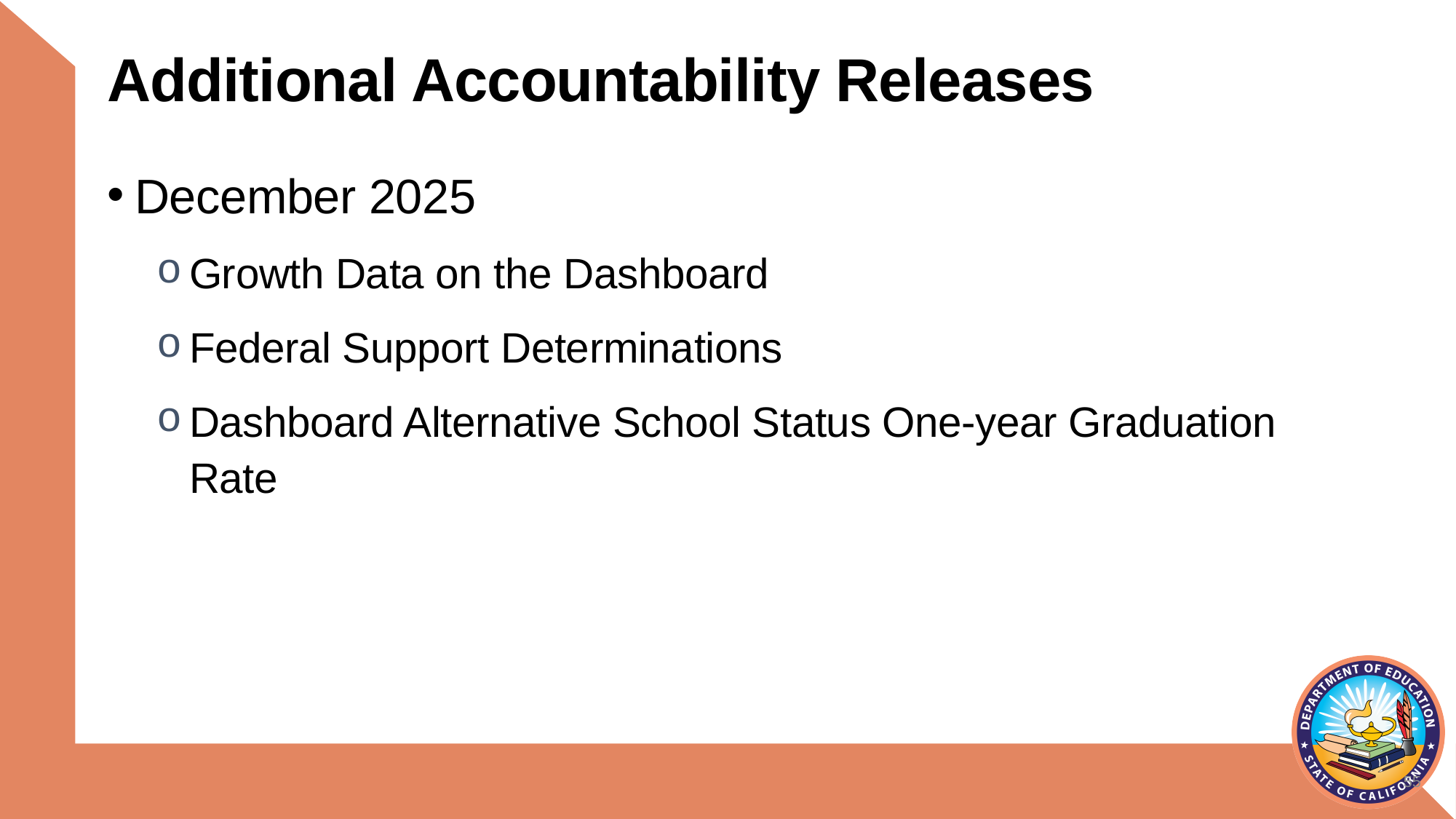

# Additional Accountability Releases
December 2025
Growth Data on the Dashboard
Federal Support Determinations
Dashboard Alternative School Status One-year Graduation Rate
55